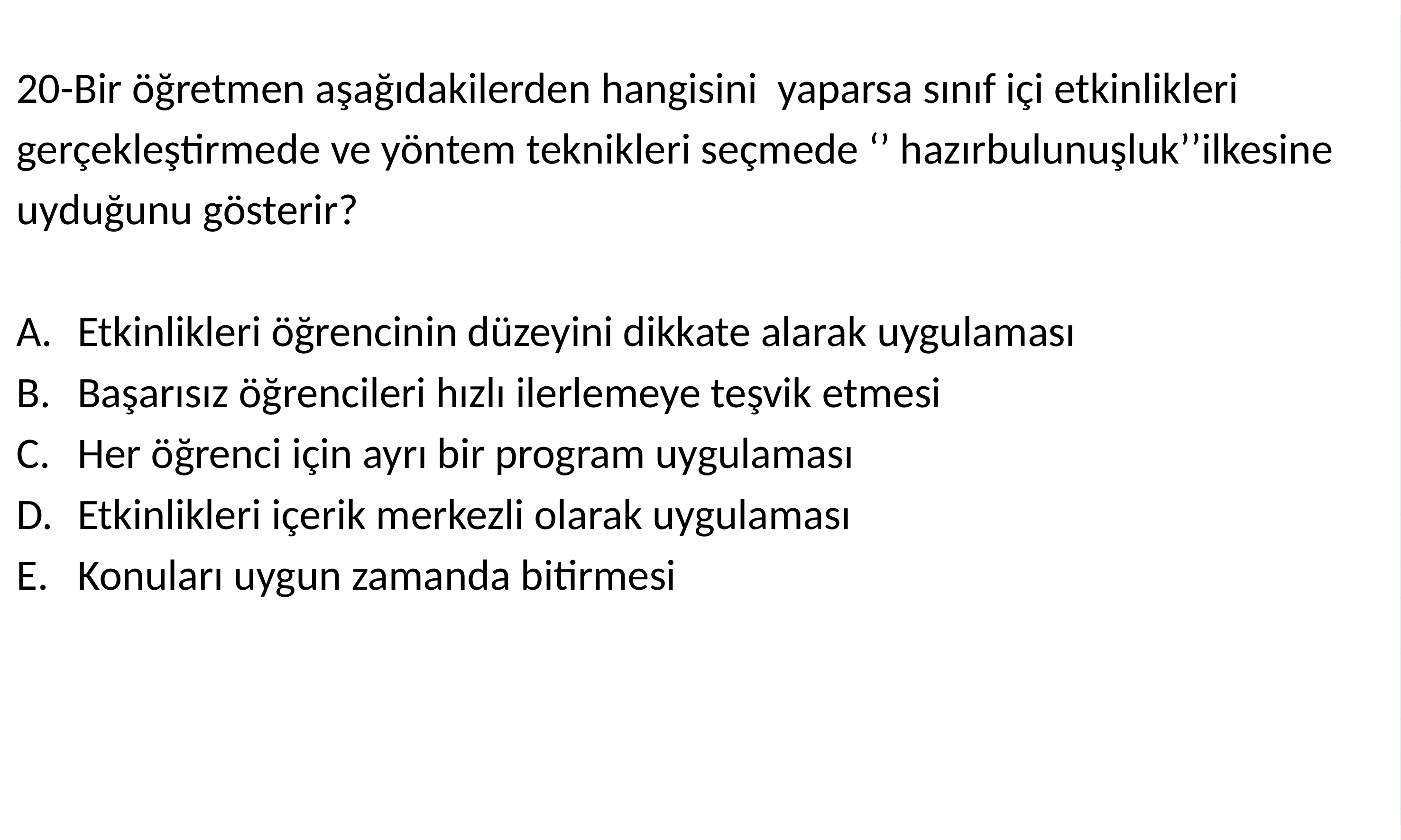

20-Bir öğretmen aşağıdakilerden hangisini  yaparsa sınıf içi etkinlikleri
gerçekleştirmede ve yöntem teknikleri seçmede ‘’ hazırbulunuşluk’’ilkesine
uyduğunu gösterir?

Etkinlikleri öğrencinin düzeyini dikkate alarak uygulaması
Başarısız öğrencileri hızlı ilerlemeye teşvik etmesi
Her öğrenci için ayrı bir program uygulaması
Etkinlikleri içerik merkezli olarak uygulaması
Konuları uygun zamanda bitirmesi